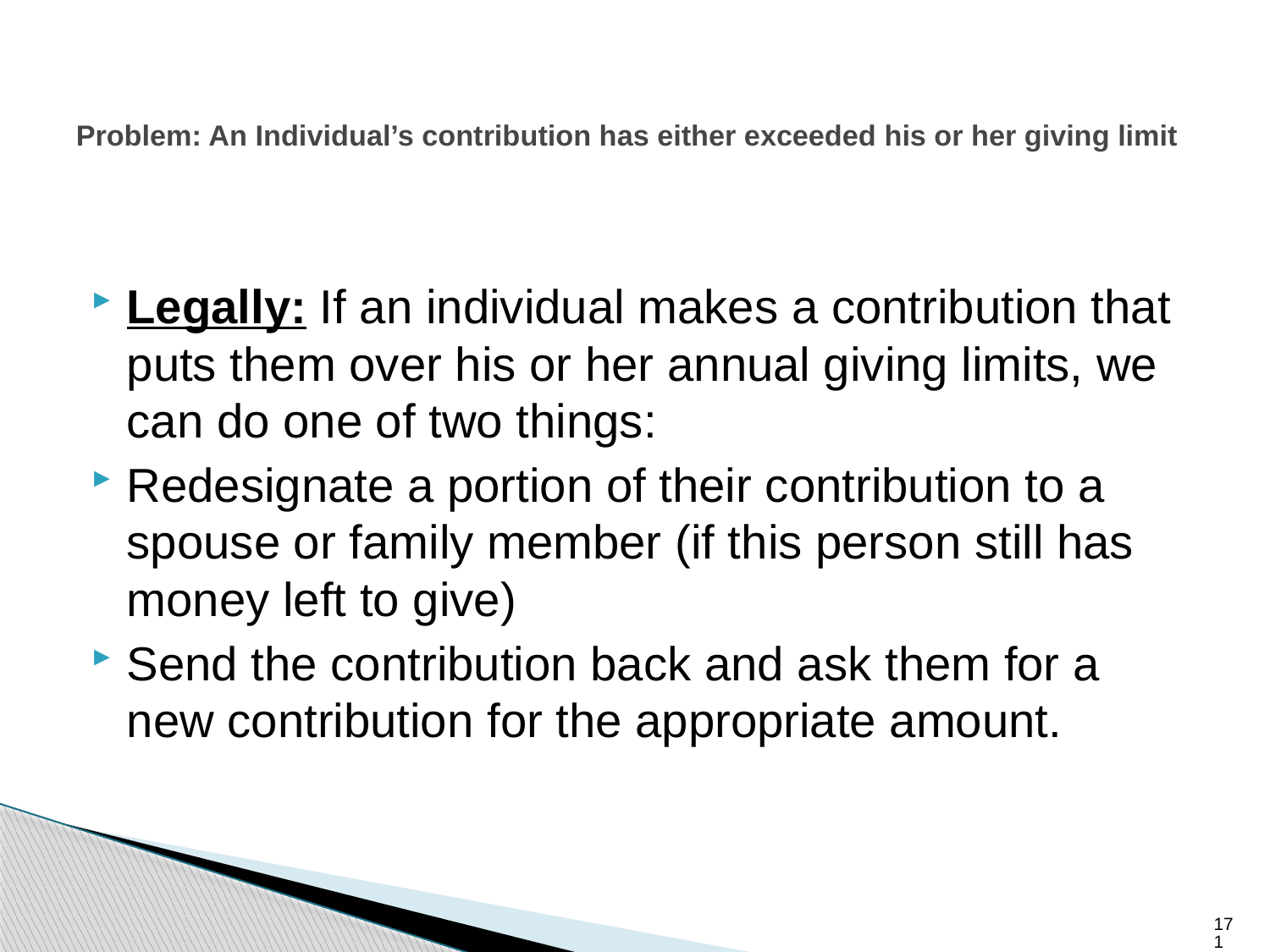

# Problem: An Individual’s contribution has either exceeded his or her giving limit

Legally: If an individual makes a contribution that puts them over his or her annual giving limits, we can do one of two things:
Redesignate a portion of their contribution to a spouse or family member (if this person still has money left to give)
Send the contribution back and ask them for a new contribution for the appropriate amount.

171